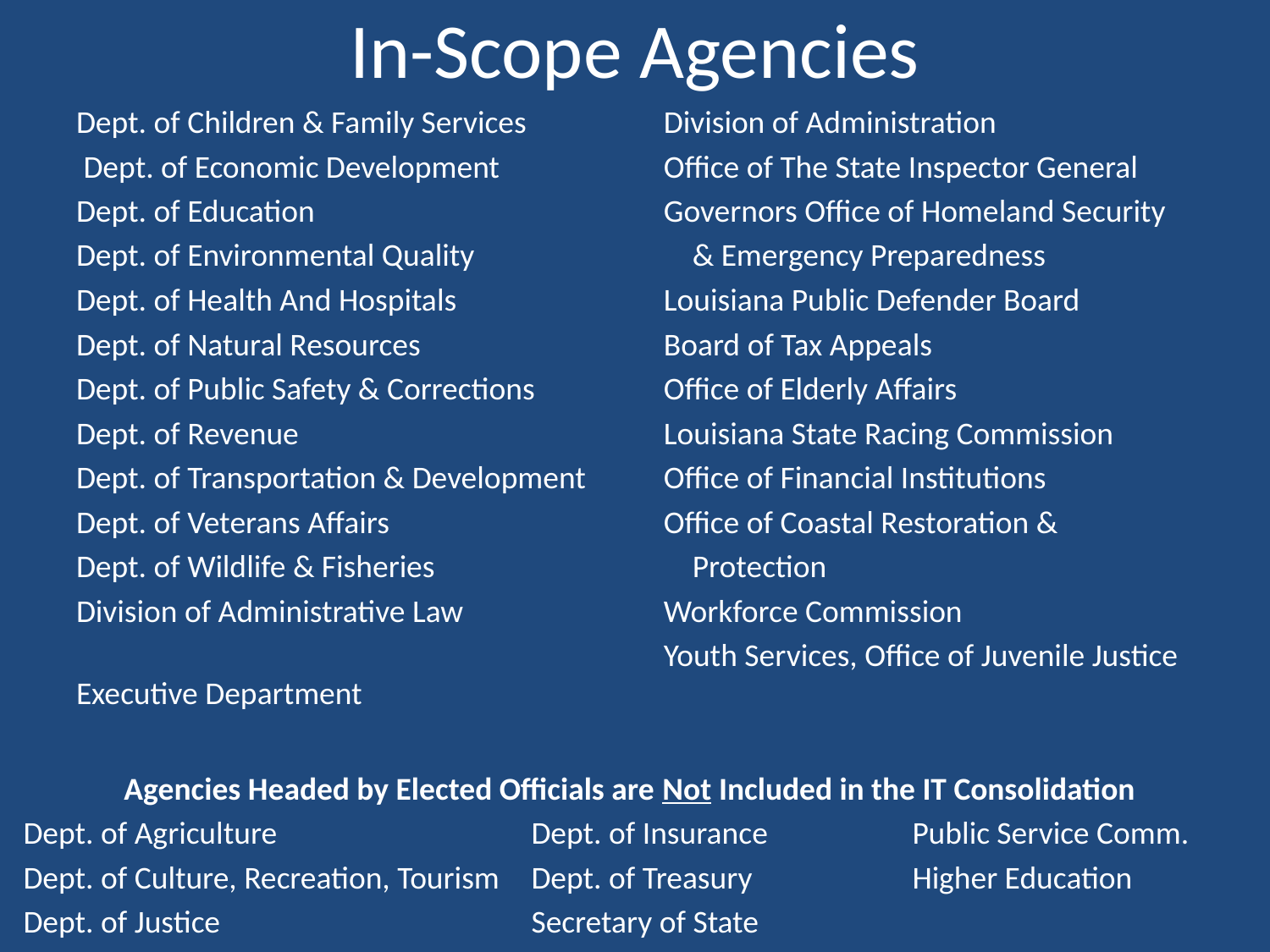

# In-Scope Agencies
Dept. of Children & Family Services
 Dept. of Economic Development
Dept. of Education
Dept. of Environmental Quality
Dept. of Health And Hospitals
Dept. of Natural Resources
Dept. of Public Safety & Corrections
Dept. of Revenue
Dept. of Transportation & Development
Dept. of Veterans Affairs
Dept. of Wildlife & Fisheries
Division of Administrative Law
Executive Department
    Division of Administration
    Office of The State Inspector General
    Governors Office of Homeland Security
        & Emergency Preparedness
    Louisiana Public Defender Board
    Board of Tax Appeals
    Office of Elderly Affairs
    Louisiana State Racing Commission
    Office of Financial Institutions
    Office of Coastal Restoration &
        Protection
    Workforce Commission
    Youth Services, Office of Juvenile Justice
Agencies Headed by Elected Officials are Not Included in the IT Consolidation
Dept. of Agriculture		Dept. of Insurance		Public Service Comm.
Dept. of Culture, Recreation, Tourism	Dept. of Treasury		Higher Education
Dept. of Justice			Secretary of State